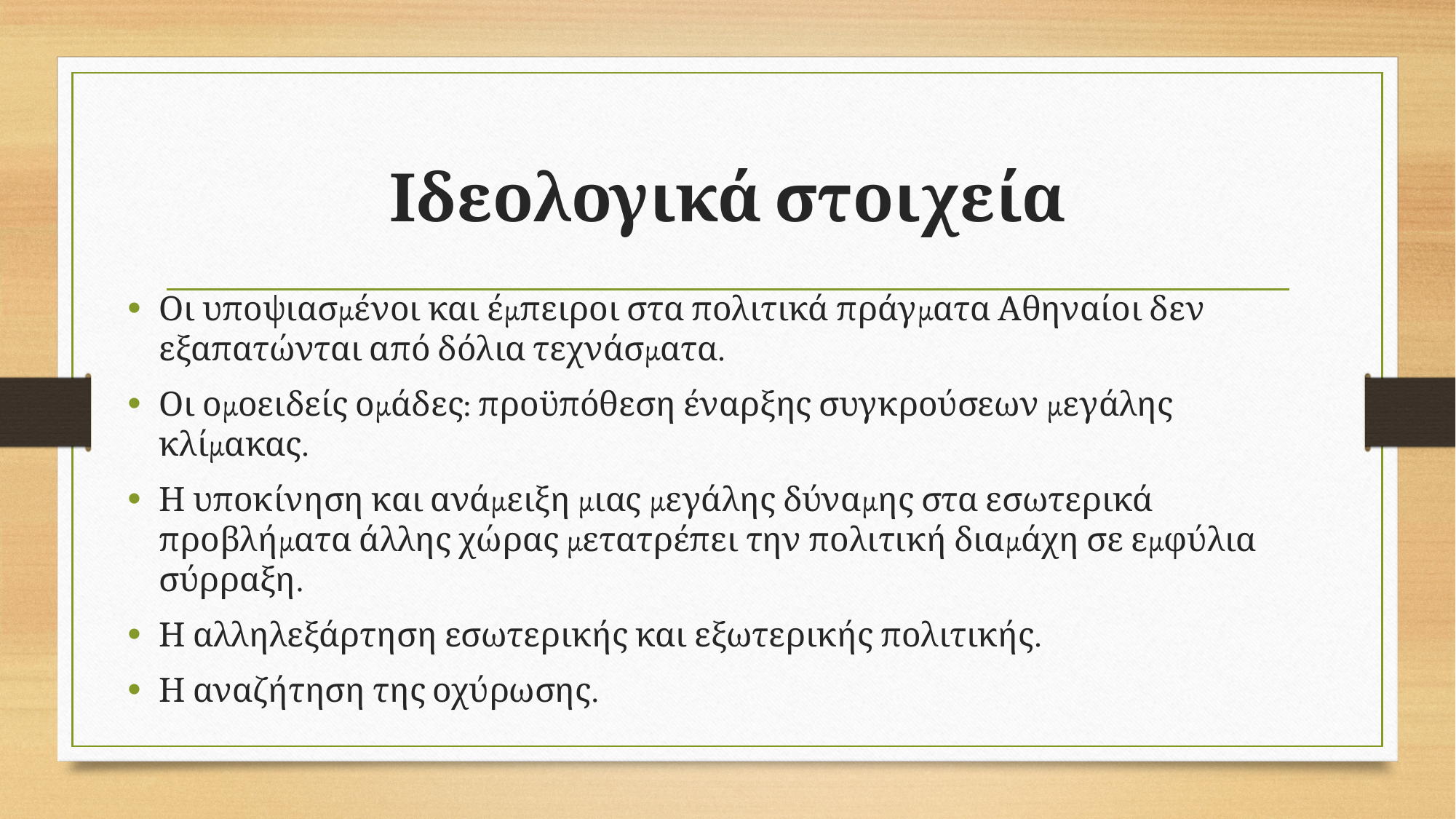

# Ιδεολογικά στοιχεία
Οι υποψιασμένοι και έμπειροι στα πολιτικά πράγματα Αθηναίοι δεν εξαπατώνται από δόλια τεχνάσματα.
Οι ομοειδείς ομάδες: προϋπόθεση έναρξης συγκρούσεων μεγάλης κλίμακας.
Η υποκίνηση και ανάμειξη μιας μεγάλης δύναμης στα εσωτερικά προβλήματα άλλης χώρας μετατρέπει την πολιτική διαμάχη σε εμφύλια σύρραξη.
Η αλληλεξάρτηση εσωτερικής και εξωτερικής πολιτικής.
Η αναζήτηση της οχύρωσης.